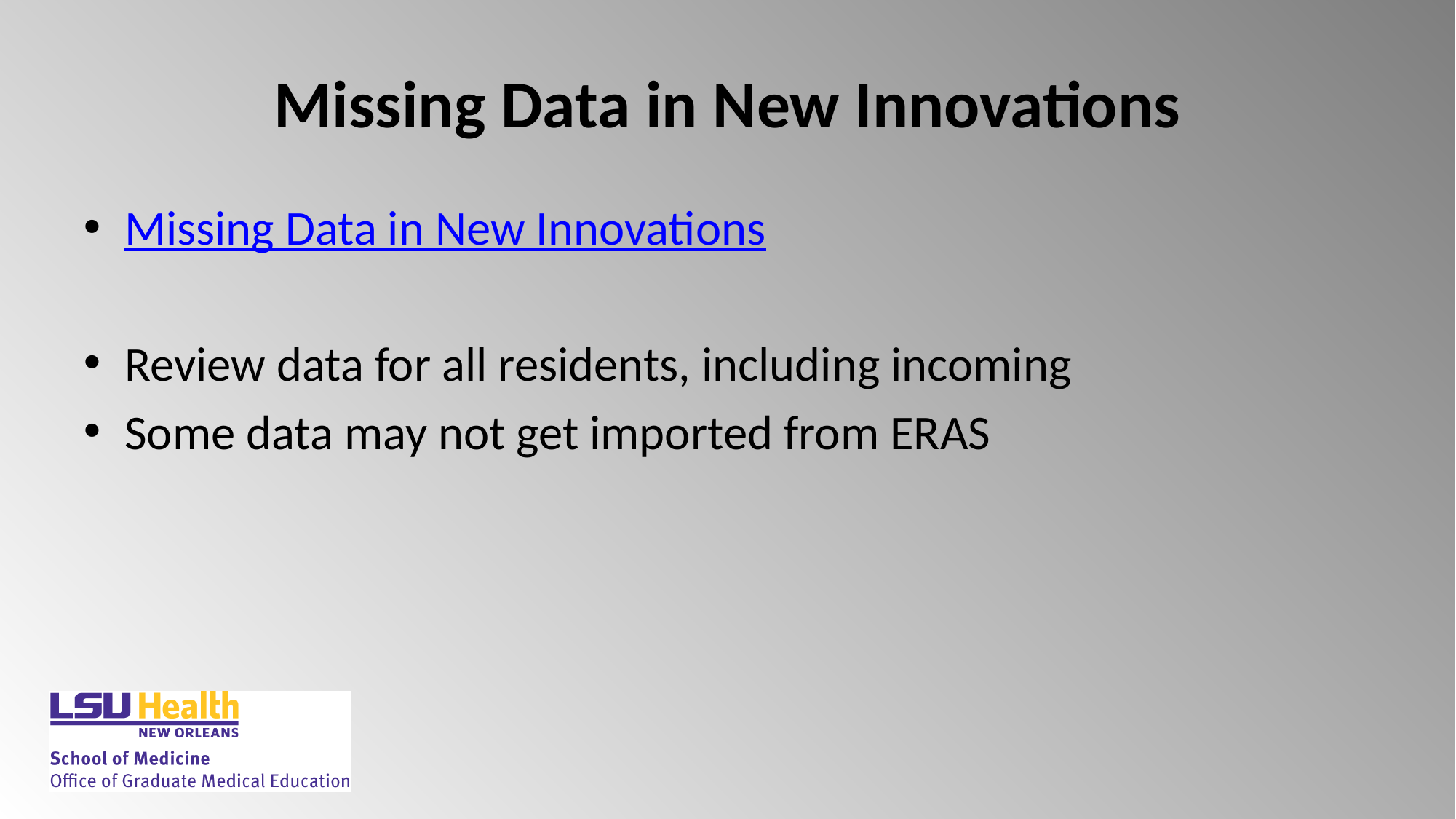

# Missing Data in New Innovations
Missing Data in New Innovations

Review data for all residents, including incoming
Some data may not get imported from ERAS